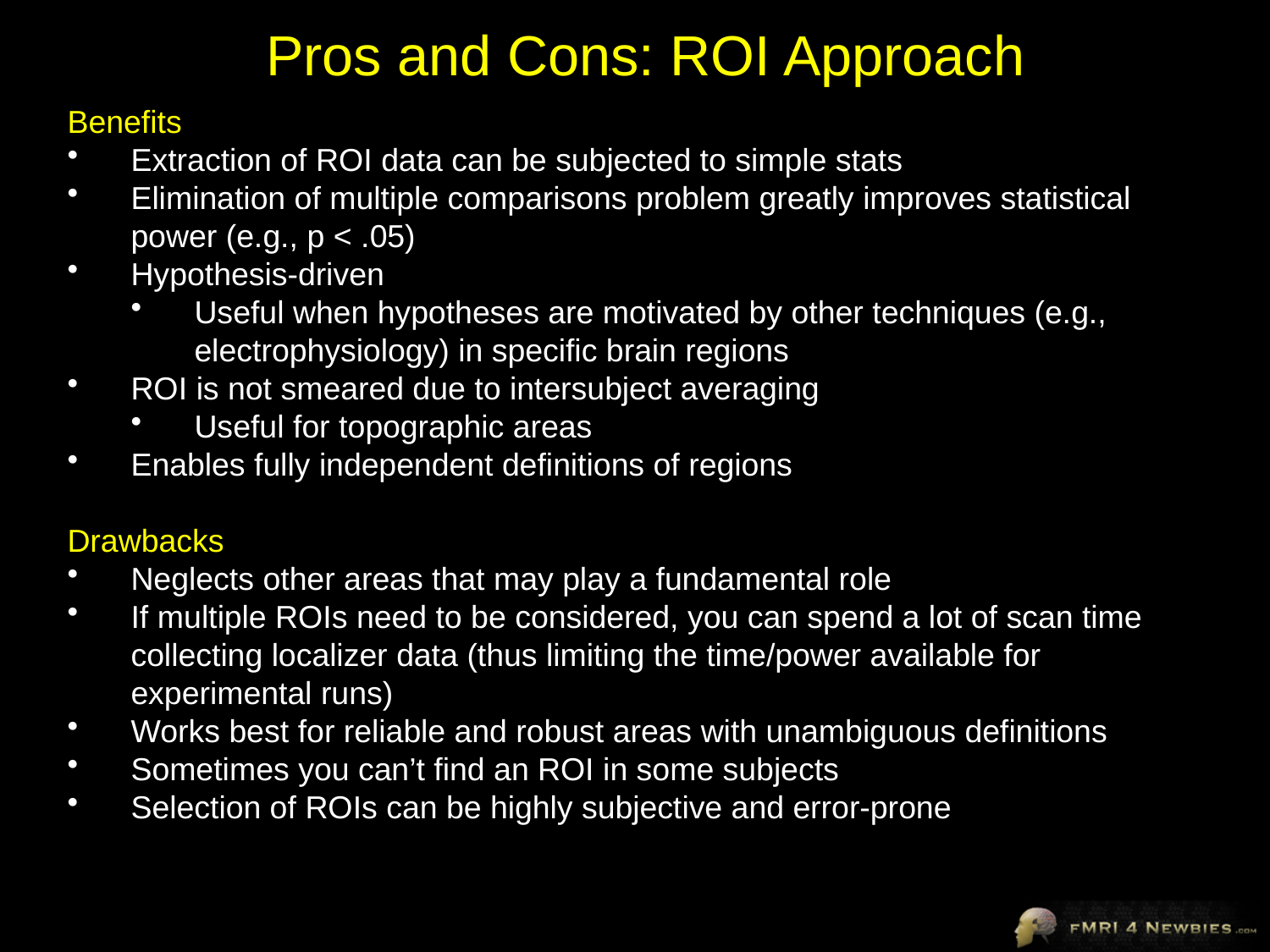

# Pros and Cons: ROI Approach
Benefits
Extraction of ROI data can be subjected to simple stats
Elimination of multiple comparisons problem greatly improves statistical power (e.g., p < .05)
Hypothesis-driven
Useful when hypotheses are motivated by other techniques (e.g., electrophysiology) in specific brain regions
ROI is not smeared due to intersubject averaging
Useful for topographic areas
Enables fully independent definitions of regions

Drawbacks
Neglects other areas that may play a fundamental role
If multiple ROIs need to be considered, you can spend a lot of scan time collecting localizer data (thus limiting the time/power available for experimental runs)
Works best for reliable and robust areas with unambiguous definitions
Sometimes you can’t find an ROI in some subjects
Selection of ROIs can be highly subjective and error-prone